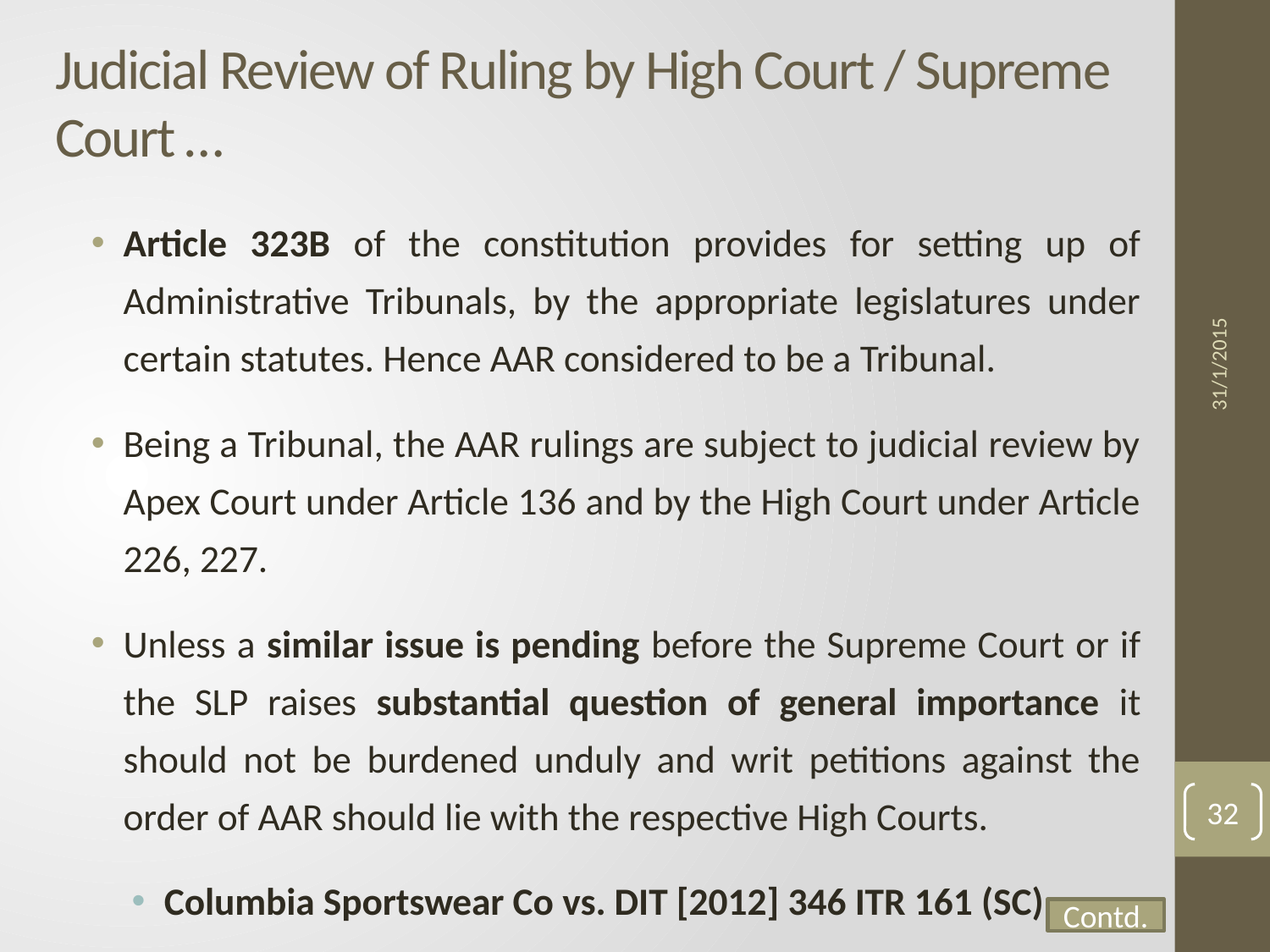

# Judicial Review of Ruling by High Court / Supreme Court …
Article 323B of the constitution provides for setting up of Administrative Tribunals, by the appropriate legislatures under certain statutes. Hence AAR considered to be a Tribunal.
Being a Tribunal, the AAR rulings are subject to judicial review by Apex Court under Article 136 and by the High Court under Article 226, 227.
Unless a similar issue is pending before the Supreme Court or if the SLP raises substantial question of general importance it should not be burdened unduly and writ petitions against the order of AAR should lie with the respective High Courts.
Columbia Sportswear Co vs. DIT [2012] 346 ITR 161 (SC)
31/1/2015
32
Contd.